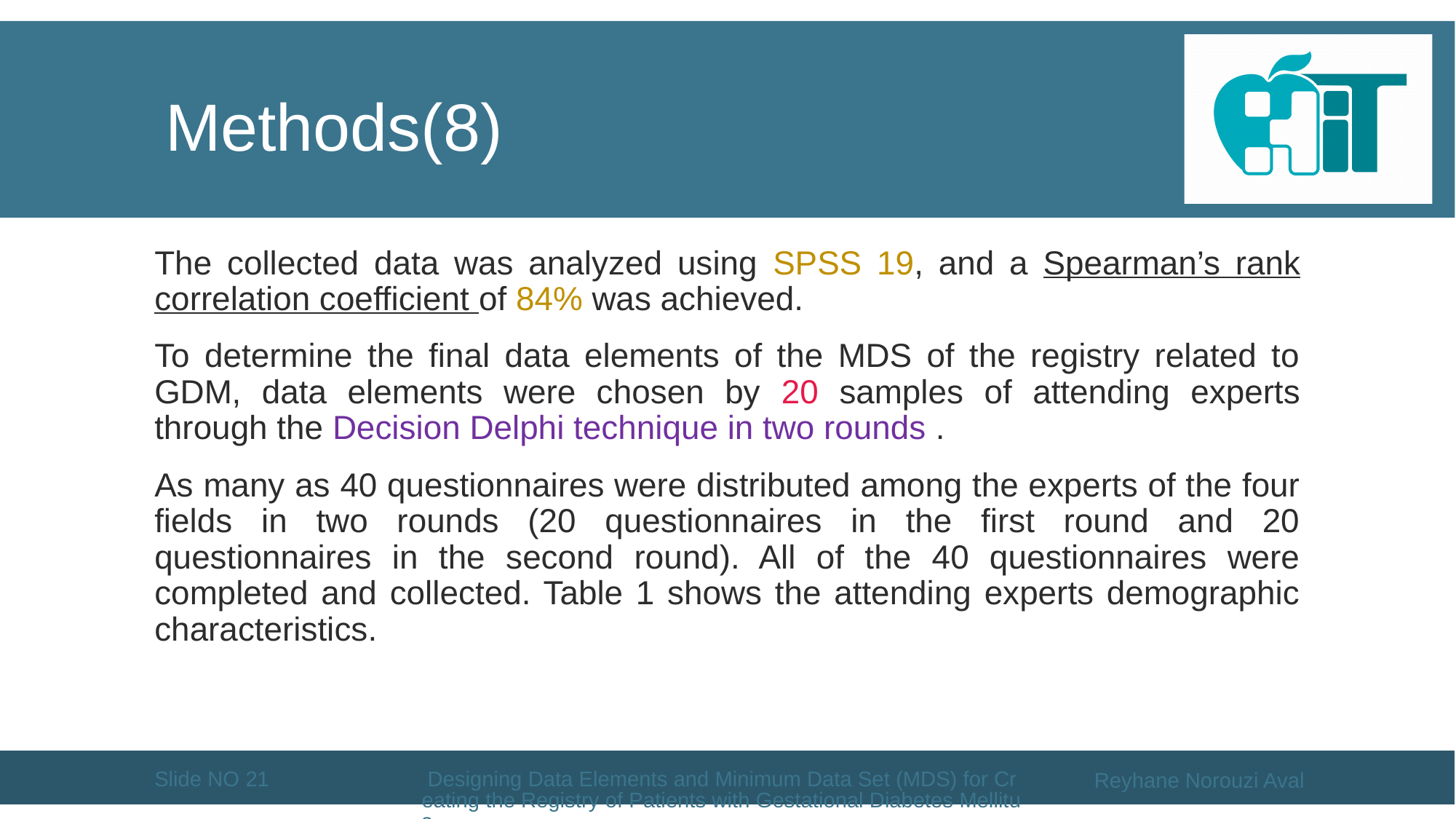

Methods(8)

The collected data was analyzed using SPSS 19, and a Spearman’s rank correlation coefficient of 84% was achieved.
To determine the final data elements of the MDS of the registry related to GDM, data elements were chosen by 20 samples of attending experts through the Decision Delphi technique in two rounds .
As many as 40 questionnaires were distributed among the experts of the four fields in two rounds (20 questionnaires in the first round and 20 questionnaires in the second round). All of the 40 questionnaires were completed and collected. Table 1 shows the attending experts demographic characteristics.
Slide NO 21
 Designing Data Elements and Minimum Data Set (MDS) for Creating the Registry of Patients with Gestational Diabetes Mellitus
Reyhane Norouzi Aval